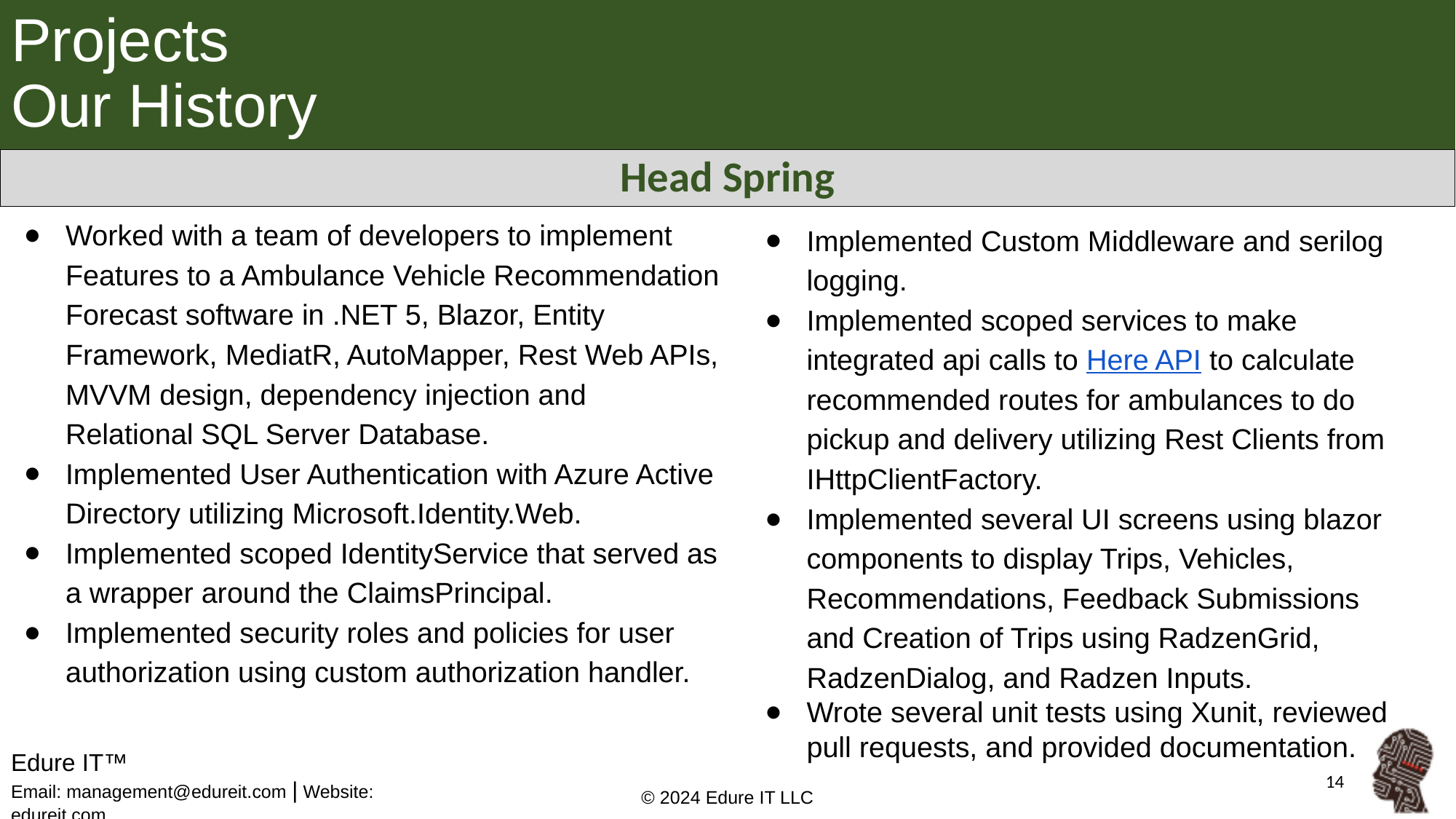

# Projects Our History
Head Spring
Worked with a team of developers to implement Features to a Ambulance Vehicle Recommendation Forecast software in .NET 5, Blazor, Entity Framework, MediatR, AutoMapper, Rest Web APIs, MVVM design, dependency injection and Relational SQL Server Database.
Implemented User Authentication with Azure Active Directory utilizing Microsoft.Identity.Web.
Implemented scoped IdentityService that served as a wrapper around the ClaimsPrincipal.
Implemented security roles and policies for user authorization using custom authorization handler.
Implemented Custom Middleware and serilog logging.
Implemented scoped services to make integrated api calls to Here API to calculate recommended routes for ambulances to do pickup and delivery utilizing Rest Clients from IHttpClientFactory.
Implemented several UI screens using blazor components to display Trips, Vehicles, Recommendations, Feedback Submissions and Creation of Trips using RadzenGrid, RadzenDialog, and Radzen Inputs.
Wrote several unit tests using Xunit, reviewed pull requests, and provided documentation.
14
© 2024 Edure IT LLC